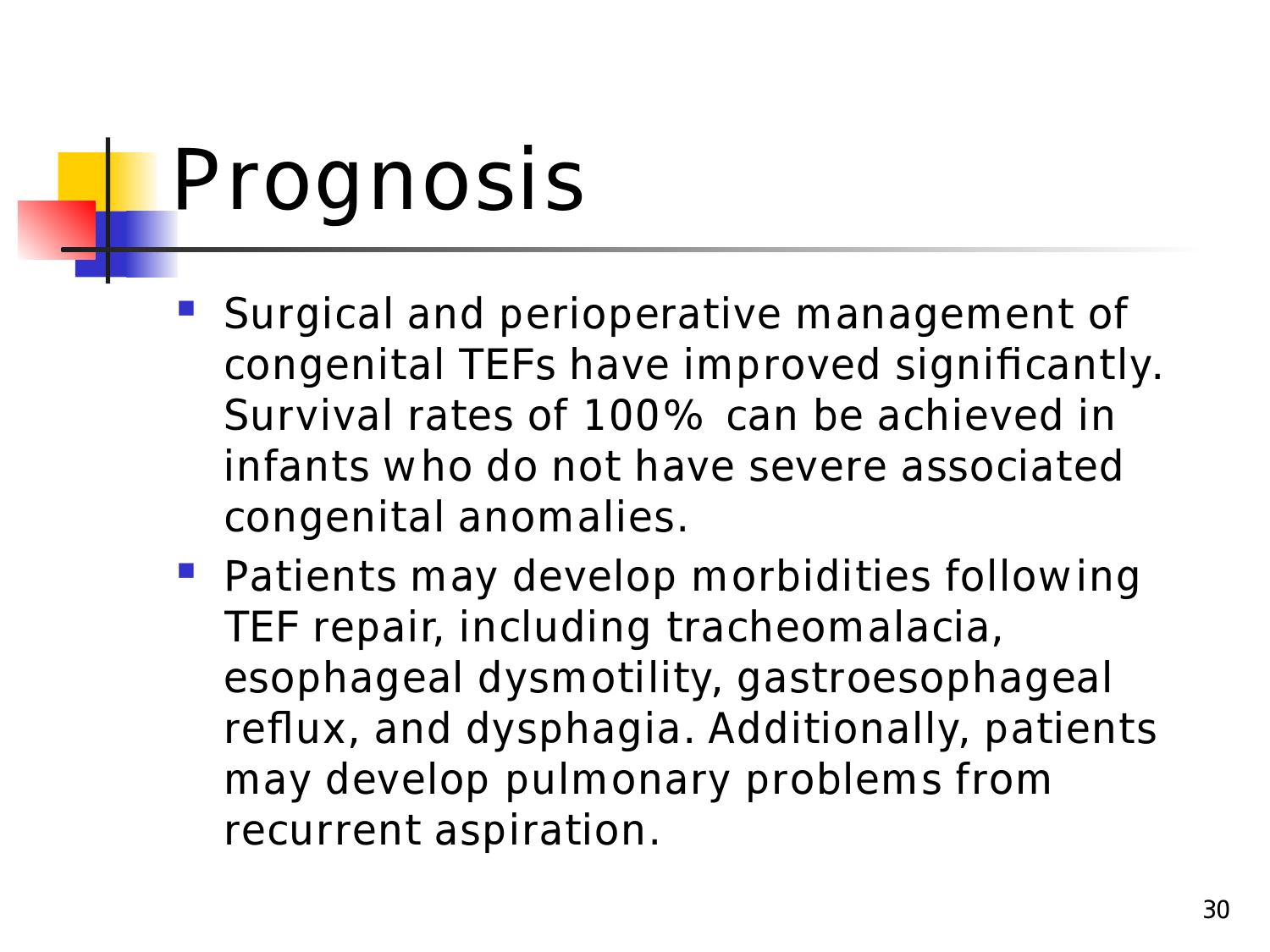

# Prognosis
Surgical and perioperative management of congenital TEFs have improved significantly. Survival rates of 100% can be achieved in infants who do not have severe associated congenital anomalies.
Patients may develop morbidities following TEF repair, including tracheomalacia, esophageal dysmotility, gastroesophageal reflux, and dysphagia. Additionally, patients may develop pulmonary problems from recurrent aspiration.

30